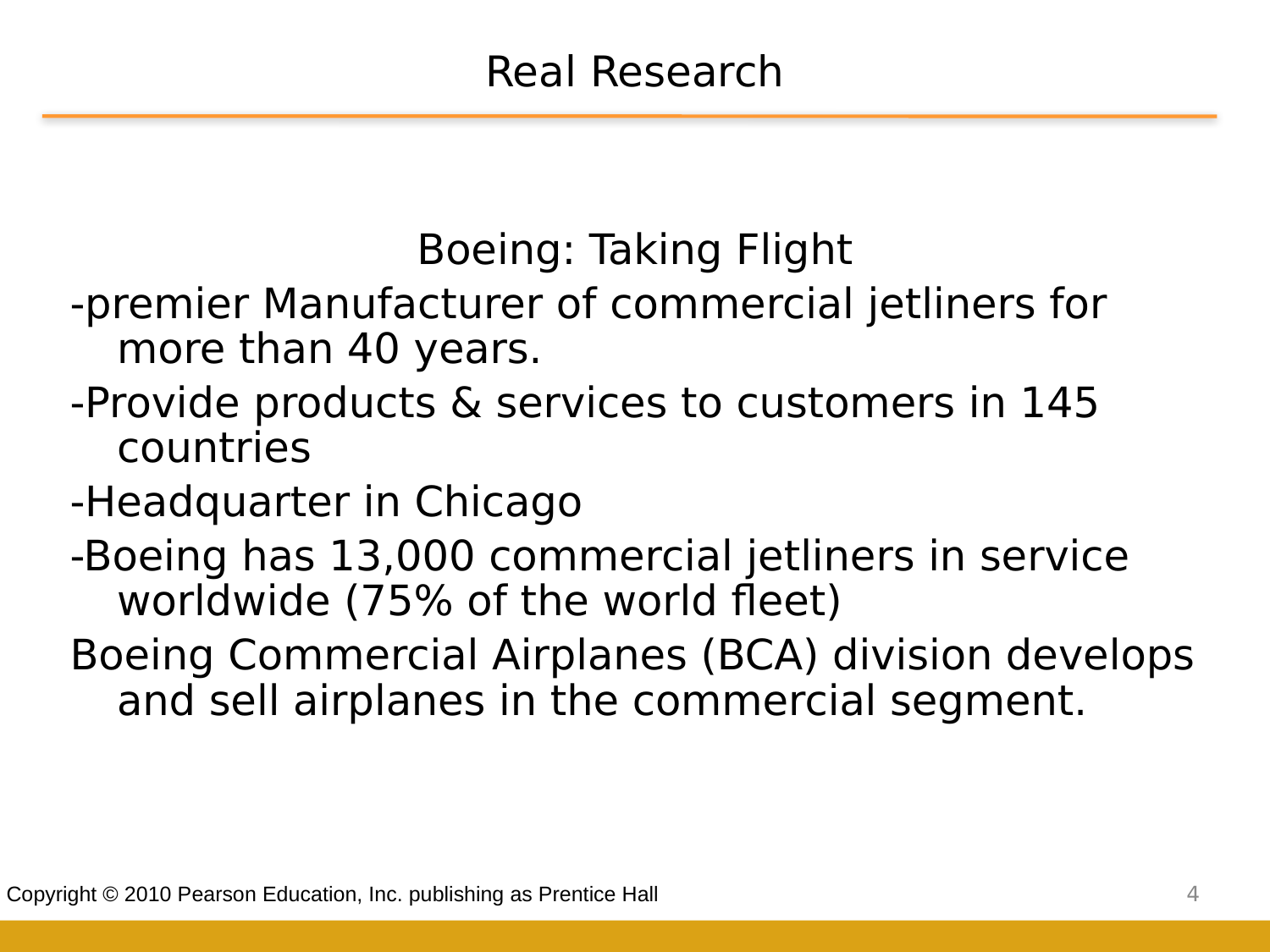

# Real Research
Boeing: Taking Flight
-premier Manufacturer of commercial jetliners for more than 40 years.
-Provide products & services to customers in 145 countries
-Headquarter in Chicago
-Boeing has 13,000 commercial jetliners in service worldwide (75% of the world fleet)
Boeing Commercial Airplanes (BCA) division develops and sell airplanes in the commercial segment.

4